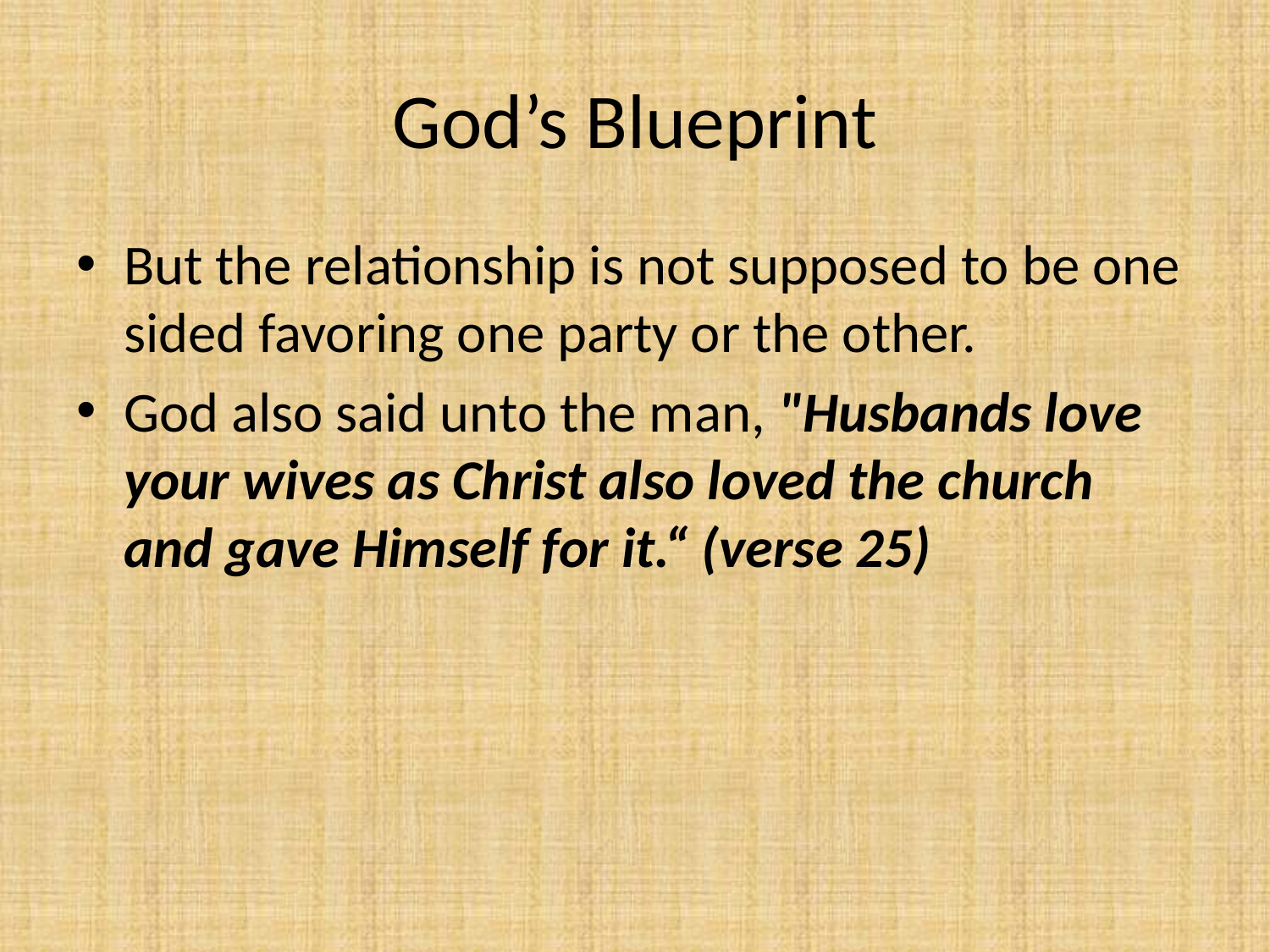

# God’s Blueprint
But the relationship is not supposed to be one sided favoring one party or the other.
God also said unto the man, "Husbands love your wives as Christ also loved the church and gave Himself for it.“ (verse 25)